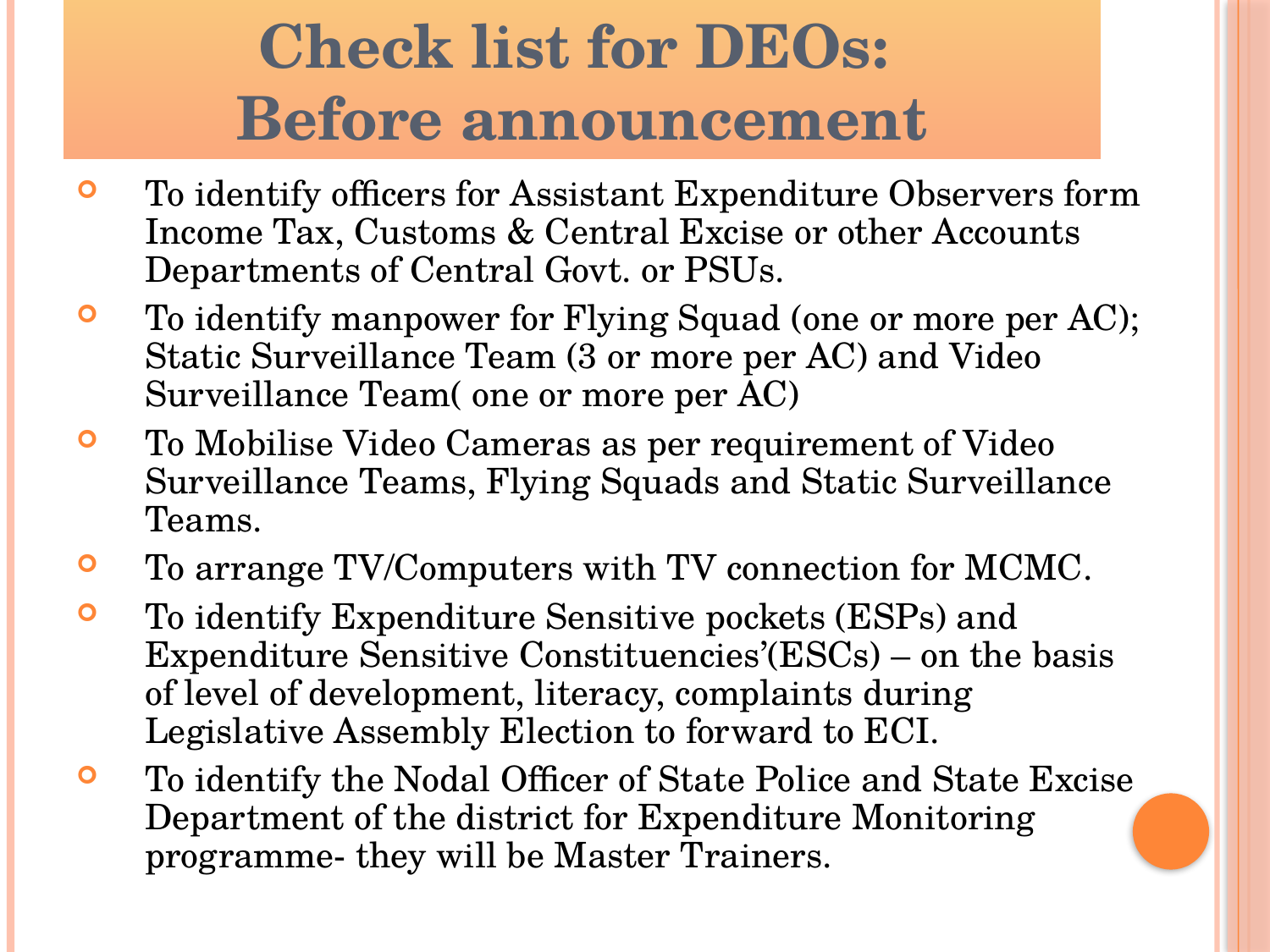

Check list for DEOs:
Before announcement

To identify officers for Assistant Expenditure Observers form Income Tax, Customs & Central Excise or other Accounts Departments of Central Govt. or PSUs.
To identify manpower for Flying Squad (one or more per AC); Static Surveillance Team (3 or more per AC) and Video Surveillance Team( one or more per AC)
To Mobilise Video Cameras as per requirement of Video Surveillance Teams, Flying Squads and Static Surveillance Teams.
To arrange TV/Computers with TV connection for MCMC.
To identify Expenditure Sensitive pockets (ESPs) and Expenditure Sensitive Constituencies’(ESCs) – on the basis of level of development, literacy, complaints during Legislative Assembly Election to forward to ECI.
To identify the Nodal Officer of State Police and State Excise Department of the district for Expenditure Monitoring programme- they will be Master Trainers.